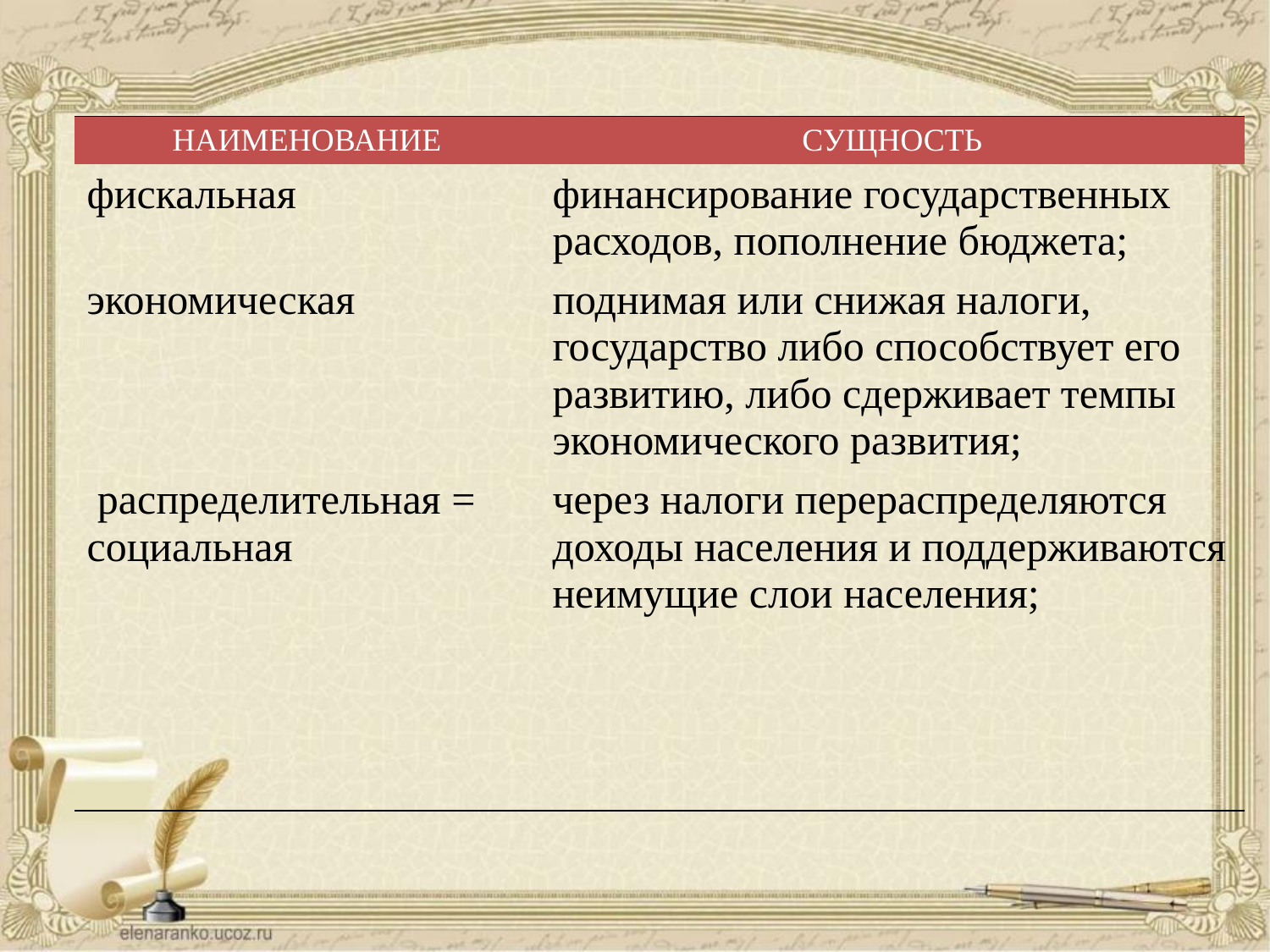

| НАИМЕНОВАНИЕ | СУЩНОСТЬ |
| --- | --- |
| фискальная | финансирование государственных расходов, пополнение бюджета; |
| экономическая | поднимая или снижая налоги, государство либо способствует его развитию, либо сдерживает темпы экономического развития; |
| распределительная = социальная | через налоги перераспределяются доходы населения и поддерживаются неимущие слои населения; |